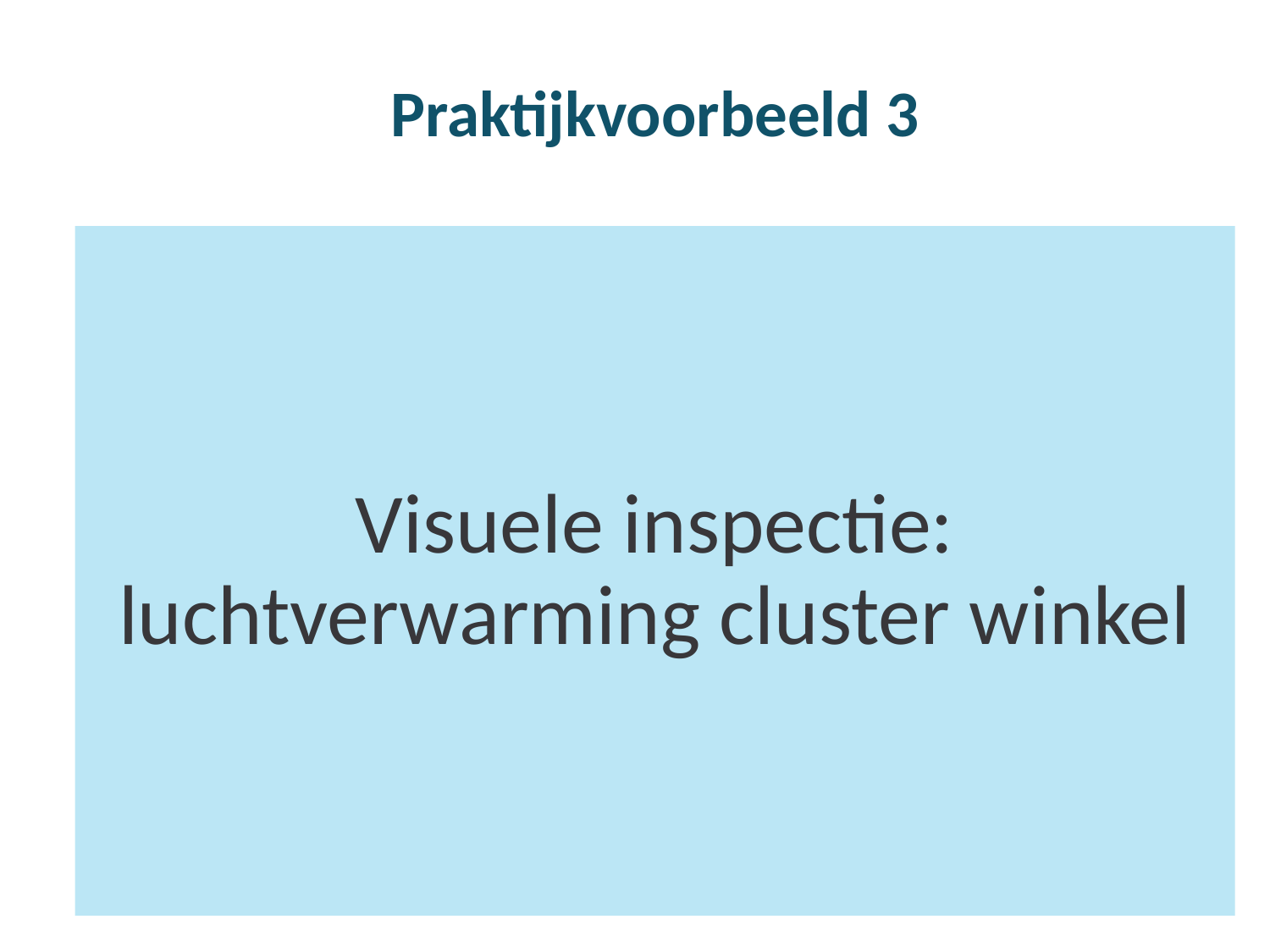

# Praktijkvoorbeeld 3
Visuele inspectie: luchtverwarming cluster winkel